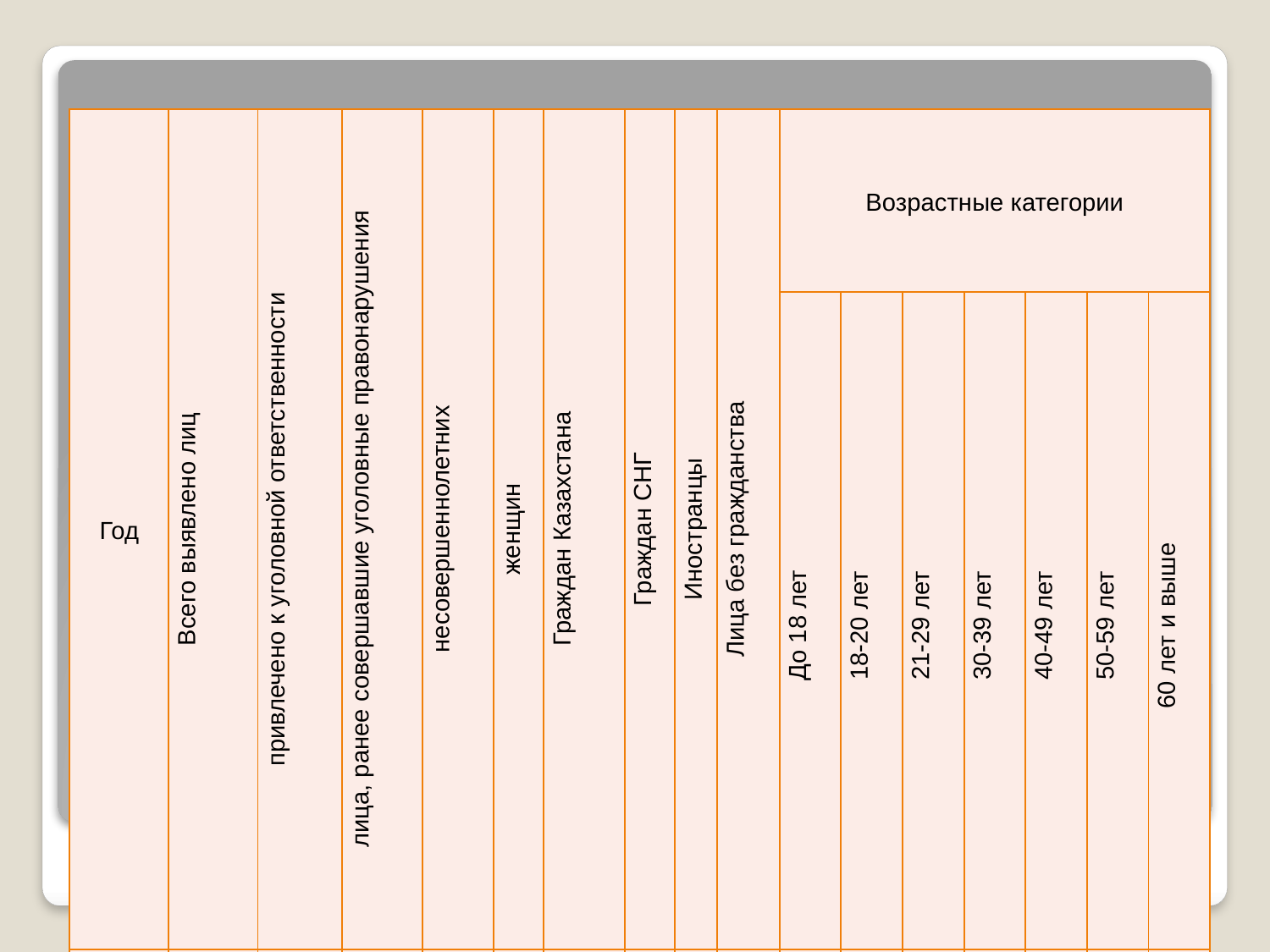

| Год | Всего выявлено лиц | привлечено к уголовной ответственности | лица, ранее совершавшие уголовные правонарушения | несовершеннолетних | женщин | Граждан Казахстана | Граждан СНГ | Иностранцы | Лица без гражданства | Возрастные категории |  |  |  |  |  |  |
| --- | --- | --- | --- | --- | --- | --- | --- | --- | --- | --- | --- | --- | --- | --- | --- | --- |
|  |  |  |  |  |  |  |  |  |  | До 18 лет | 18-20 лет | 21-29 лет | 30-39 лет | 40-49 лет | 50-59 лет | 60 лет и выше |
| 2015 | 123 | 97 | 1 | - | 4 | 89 | - | - | - | - | 3 | 42 | 33 | 16 | 3 | - |
| 2016 | 229 | 175 | 17 | 7 | 16 | 170 | 5 | - | - | 7 | 15 | 54 | 58 | 34 | 6 | 1 |
Социально-демографические характеристики лиц, совершивших экстремистские преступления